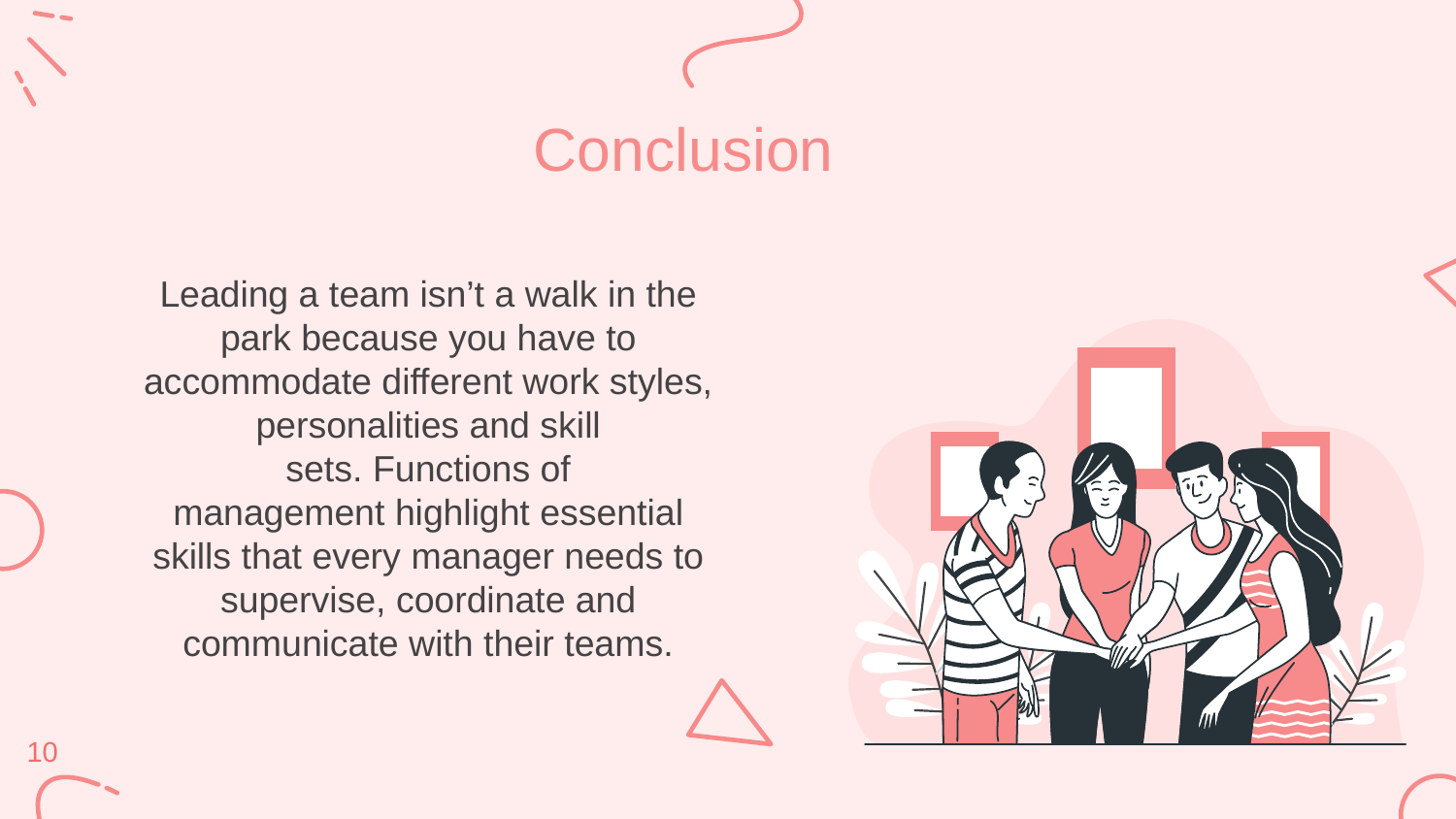

# Conclusion
Leading a team isn’t a walk in the park because you have to accommodate different work styles, personalities and skill sets. Functions of management highlight essential skills that every manager needs to supervise, coordinate and communicate with their teams.

10